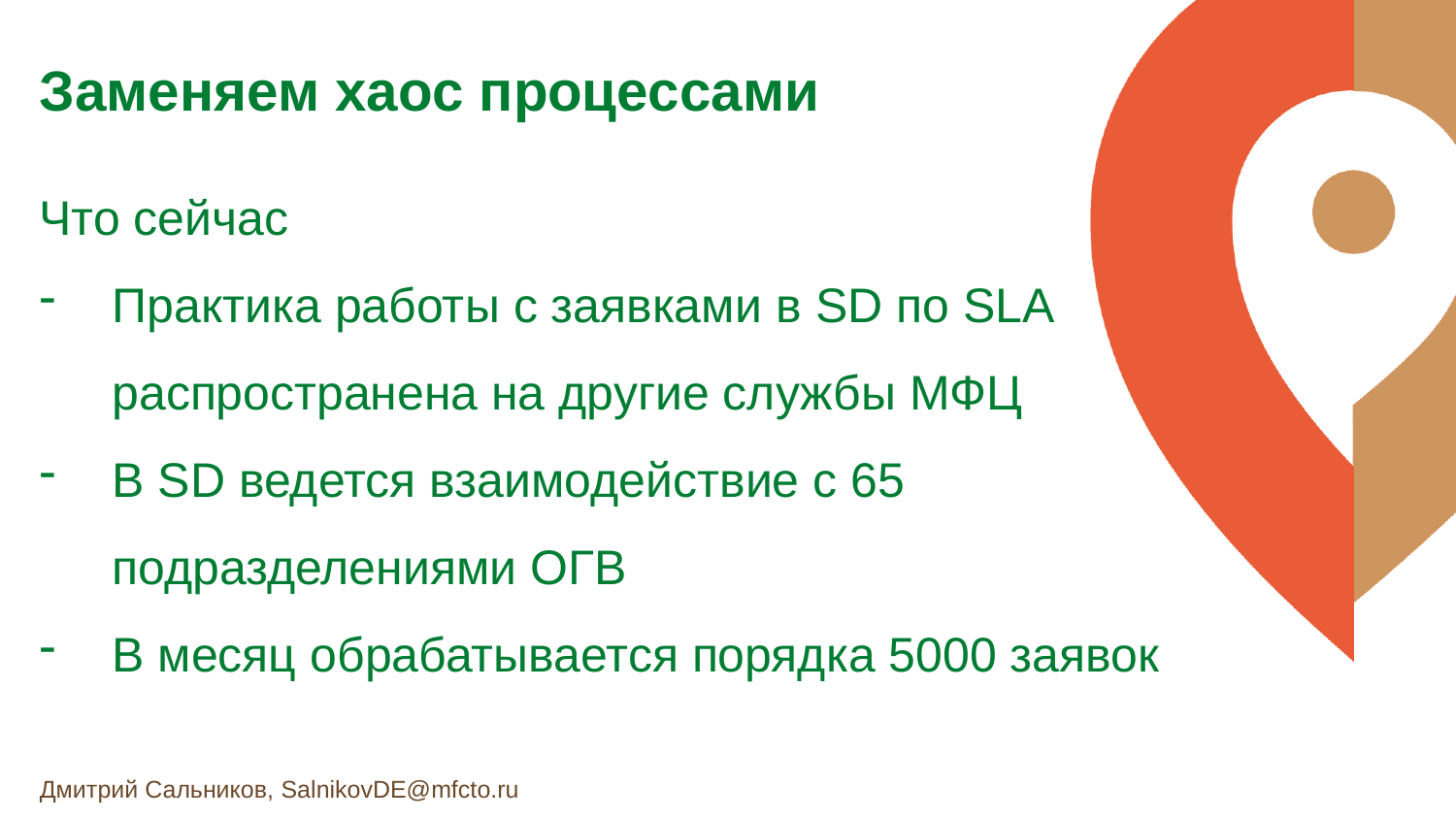

Заменяем хаос процессами

Что сейчас
Практика работы с заявками в SD по SLA распространена на другие службы МФЦ
В SD ведется взаимодействие с 65 подразделениями ОГВ
В месяц обрабатывается порядка 5000 заявок

Дмитрий Сальников, SalnikovDE@mfcto.ru